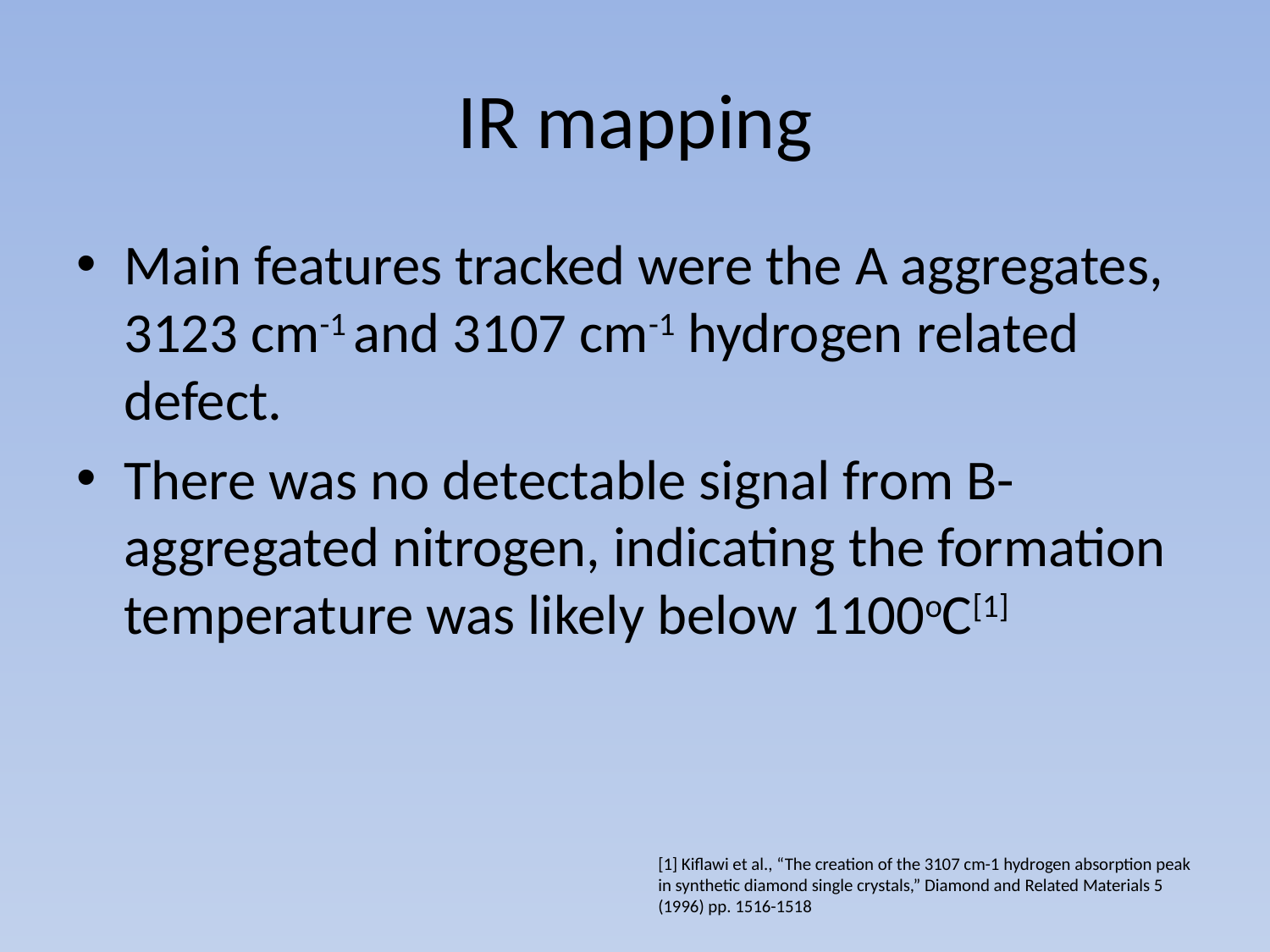

# IR mapping
Main features tracked were the A aggregates, 3123 cm-1 and 3107 cm-1 hydrogen related defect.
There was no detectable signal from B-aggregated nitrogen, indicating the formation temperature was likely below 1100oC[1]

[1] Kiflawi et al., “The creation of the 3107 cm-1 hydrogen absorption peak in synthetic diamond single crystals,” Diamond and Related Materials 5 (1996) pp. 1516-1518